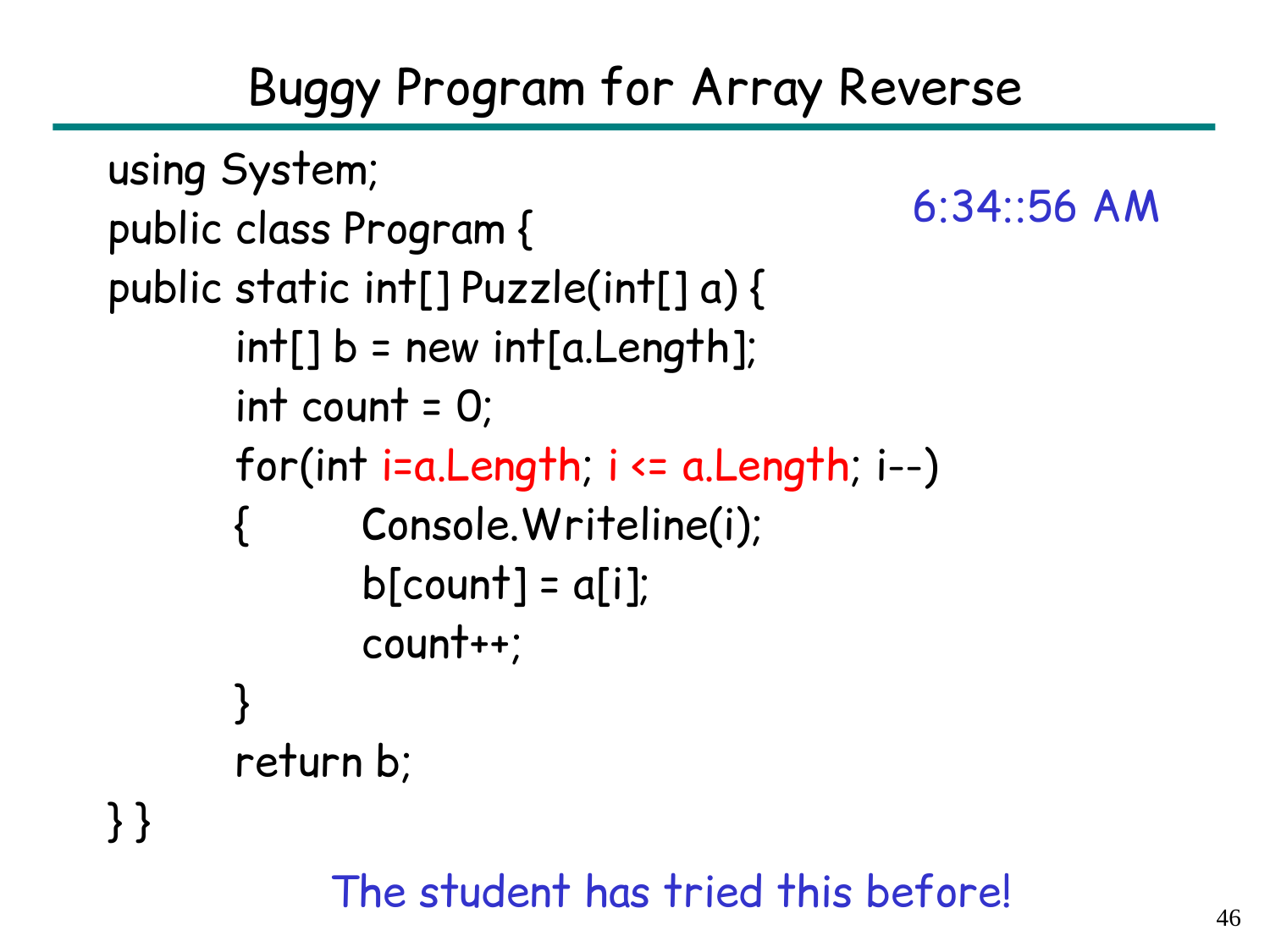

# Buggy Program for Array Reverse
using System;
public class Program {
public static int[] Puzzle(int[] a) {
	int[] b = new int[a.Length];
	int count = 0;
	for(int i=a.Length; i <= a.Length; i--)
	{	Console.Writeline(i);
		b[count] = a[i];
		count++;
	}
	return b;
} }
6:34::56 AM
The student has tried this before!
46